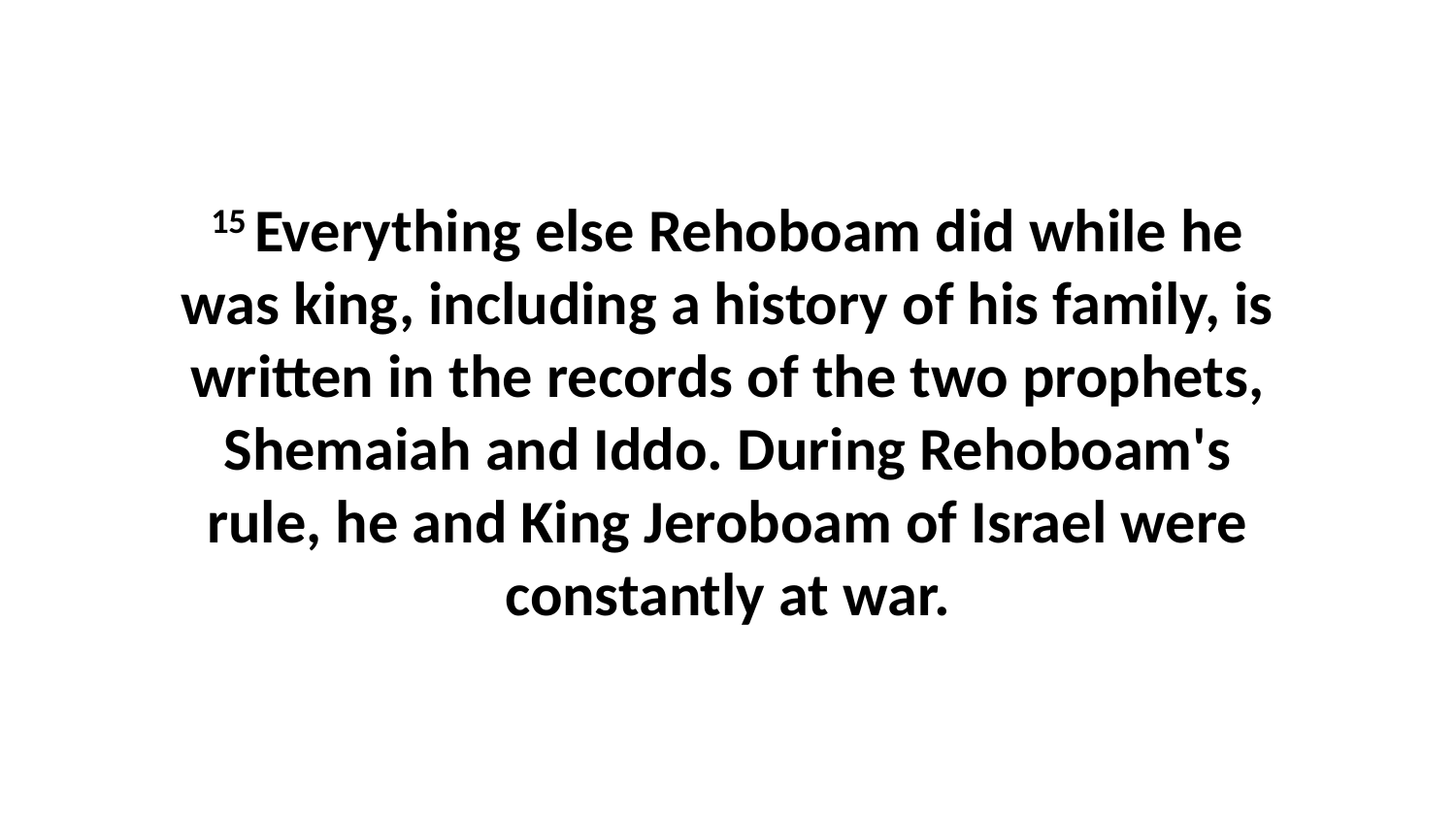

15 Everything else Rehoboam did while he was king, including a history of his family, is written in the records of the two prophets, Shemaiah and Iddo. During Rehoboam's rule, he and King Jeroboam of Israel were constantly at war.